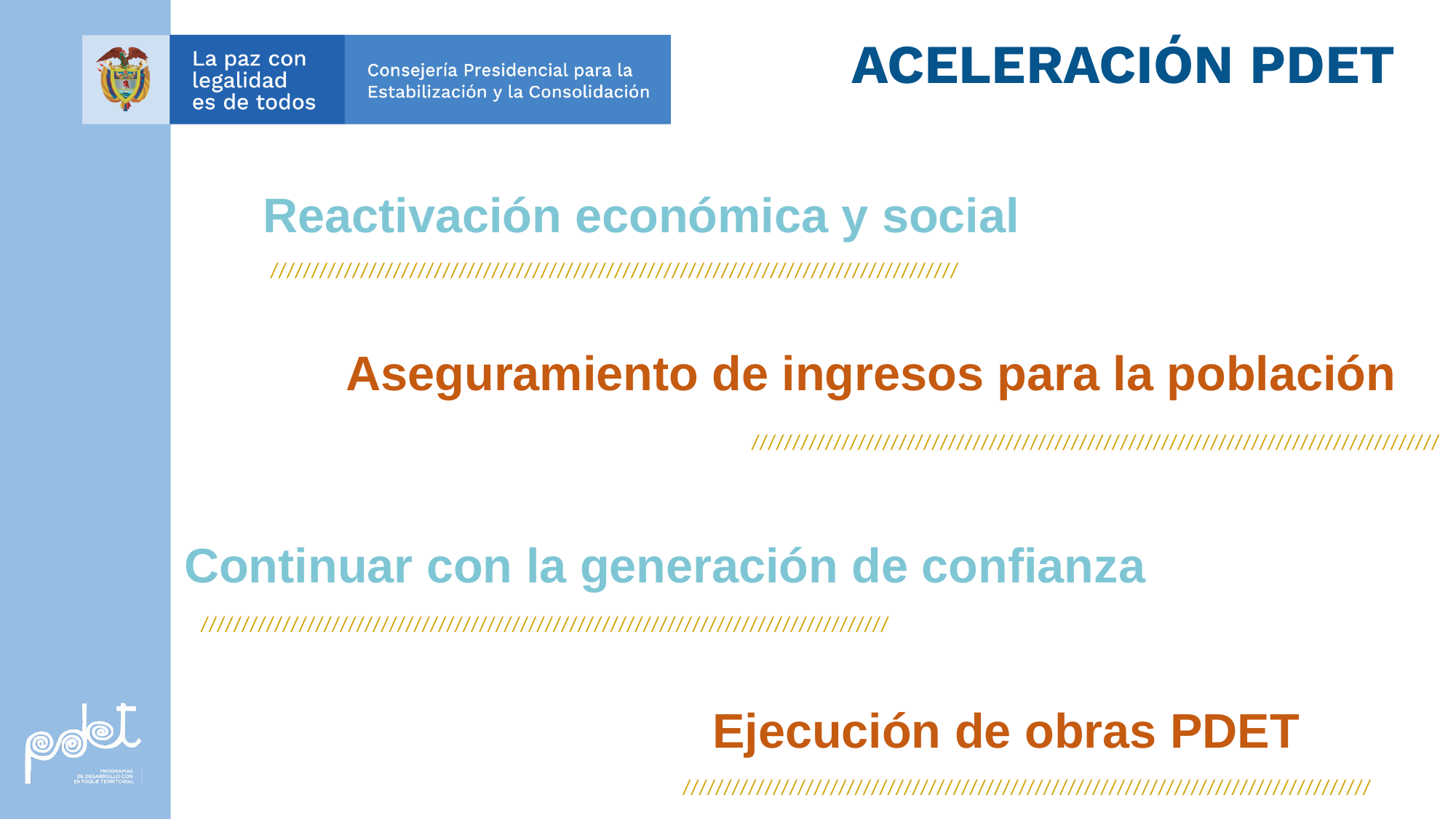

ACELERACIÓN PDET
Reactivación económica y social
////////////////////////////////////////////////////////////////////////////////////
Aseguramiento de ingresos para la población
////////////////////////////////////////////////////////////////////////////////////
Continuar con la generación de confianza
////////////////////////////////////////////////////////////////////////////////////
Ejecución de obras PDET
////////////////////////////////////////////////////////////////////////////////////